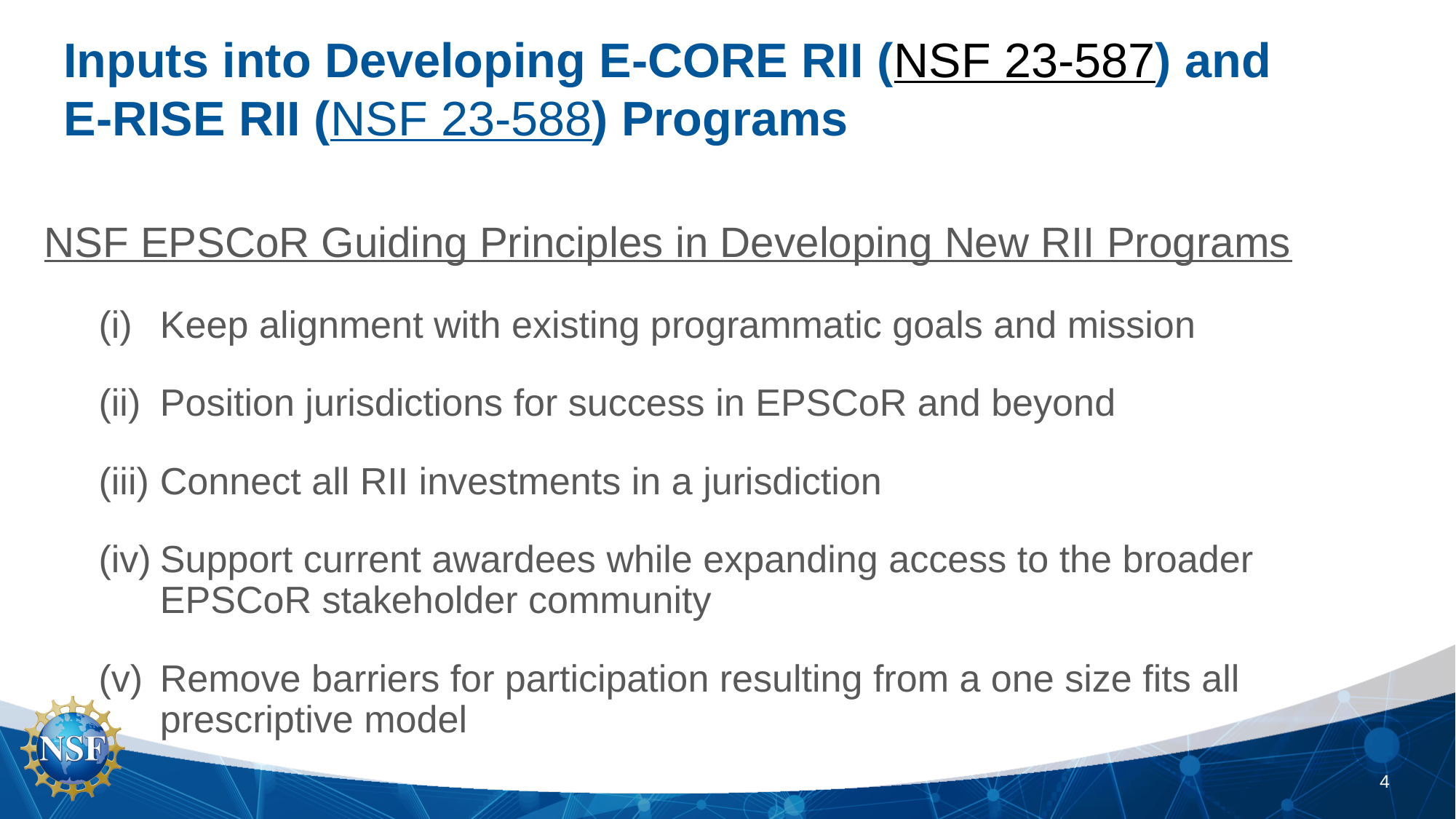

# Inputs into Developing E-CORE RII (NSF 23-587) and E-RISE RII (NSF 23-588) Programs
NSF EPSCoR Guiding Principles in Developing New RII Programs

Keep alignment with existing programmatic goals and mission

Position jurisdictions for success in EPSCoR and beyond

Connect all RII investments in a jurisdiction

Support current awardees while expanding access to the broader EPSCoR stakeholder community

Remove barriers for participation resulting from a one size fits all prescriptive model

4